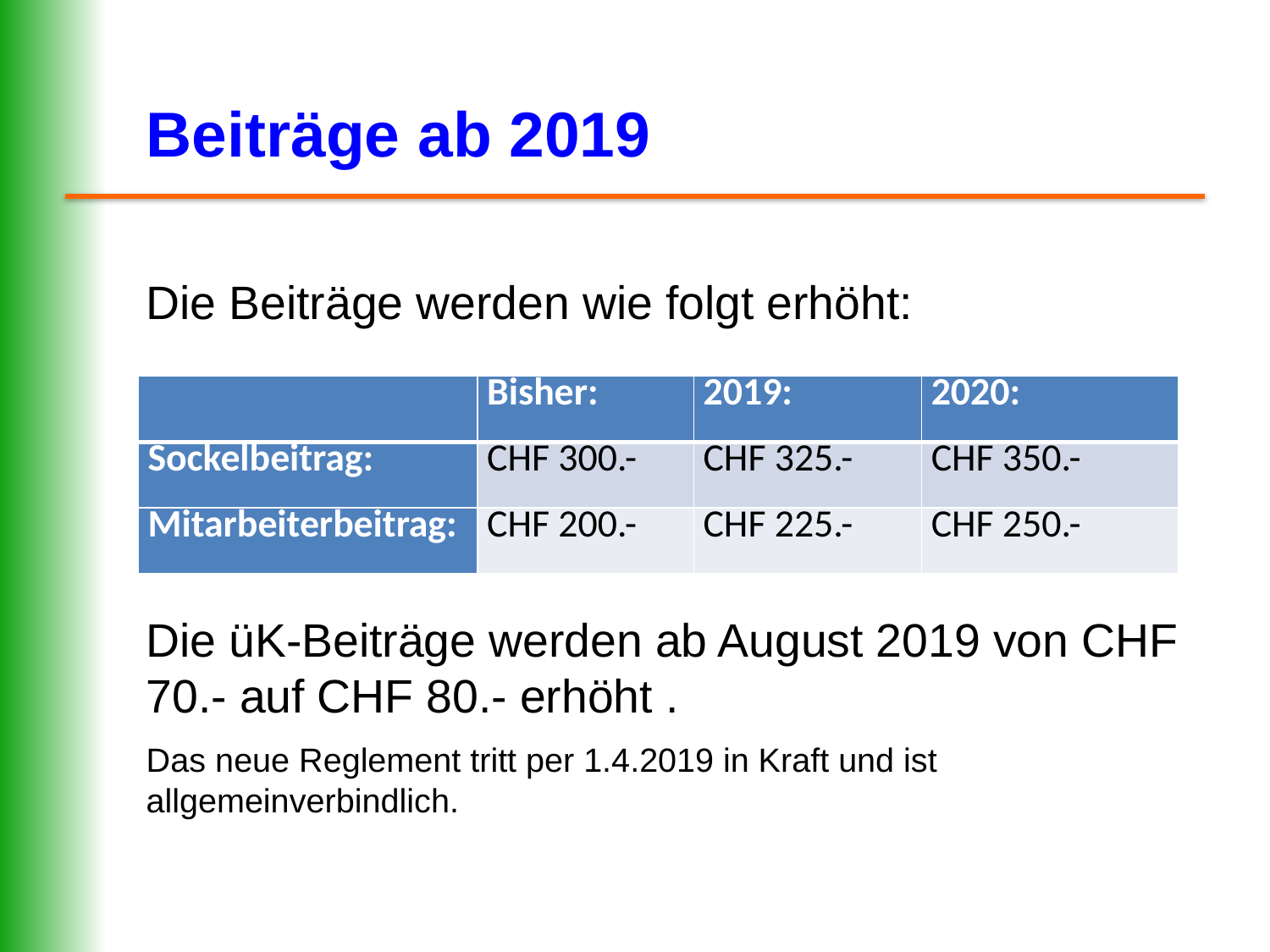

# Beiträge ab 2019
Die Beiträge werden wie folgt erhöht:

Die üK-Beiträge werden ab August 2019 von CHF 70.- auf CHF 80.- erhöht .
Das neue Reglement tritt per 1.4.2019 in Kraft und ist allgemeinverbindlich.

|  | Bisher: | 2019: | 2020: |
| --- | --- | --- | --- |
| Sockelbeitrag: | CHF 300.- | CHF 325.- | CHF 350.- |
| Mitarbeiterbeitrag: | CHF 200.- | CHF 225.- | CHF 250.- |